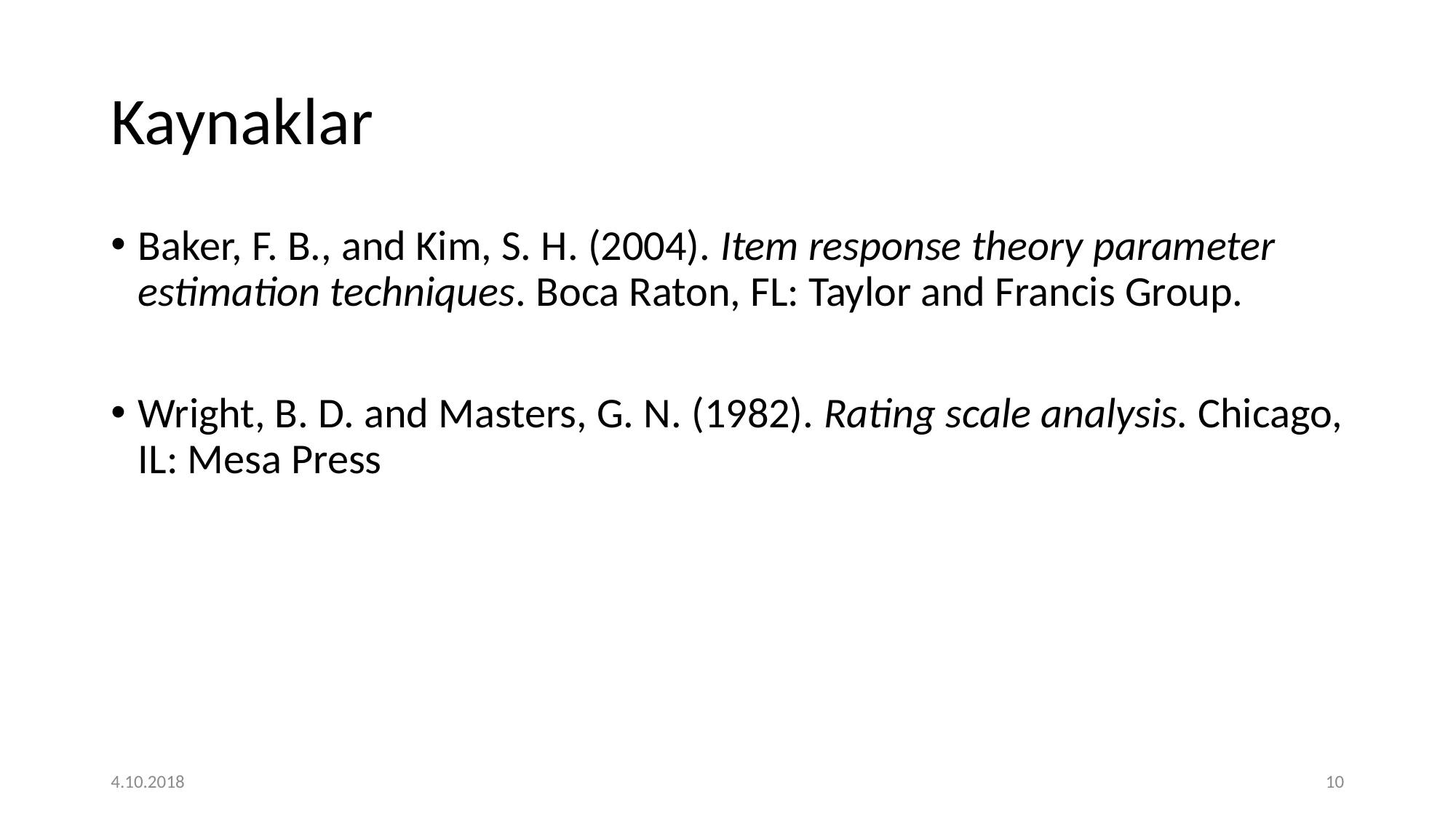

# Kaynaklar
Baker, F. B., and Kim, S. H. (2004). Item response theory parameter estimation techniques. Boca Raton, FL: Taylor and Francis Group.

Wright, B. D. and Masters, G. N. (1982). Rating scale analysis. Chicago, IL: Mesa Press

4.10.2018
10